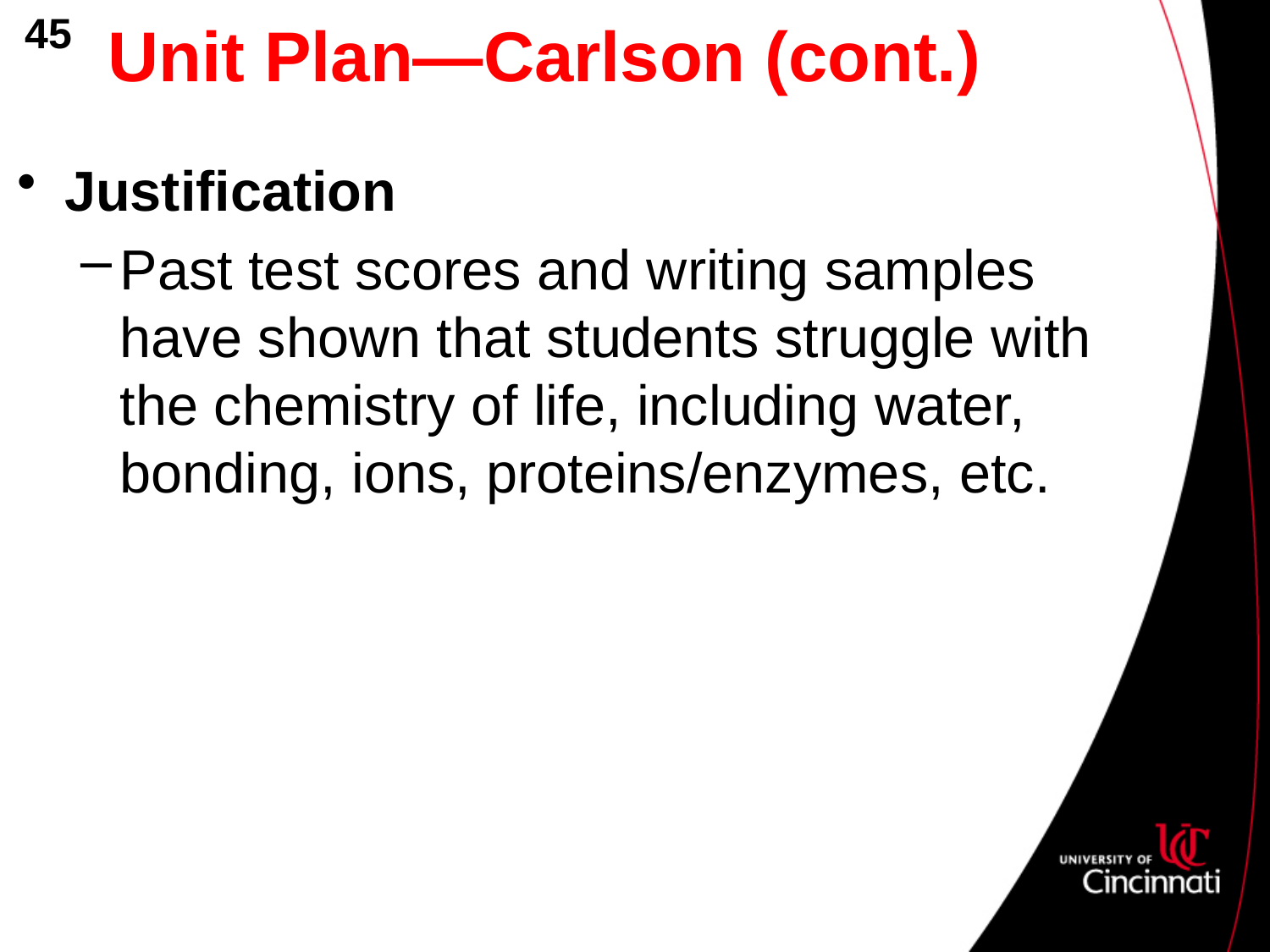

45
Unit Plan—Carlson (cont.)
Justification
Past test scores and writing samples have shown that students struggle with the chemistry of life, including water, bonding, ions, proteins/enzymes, etc.